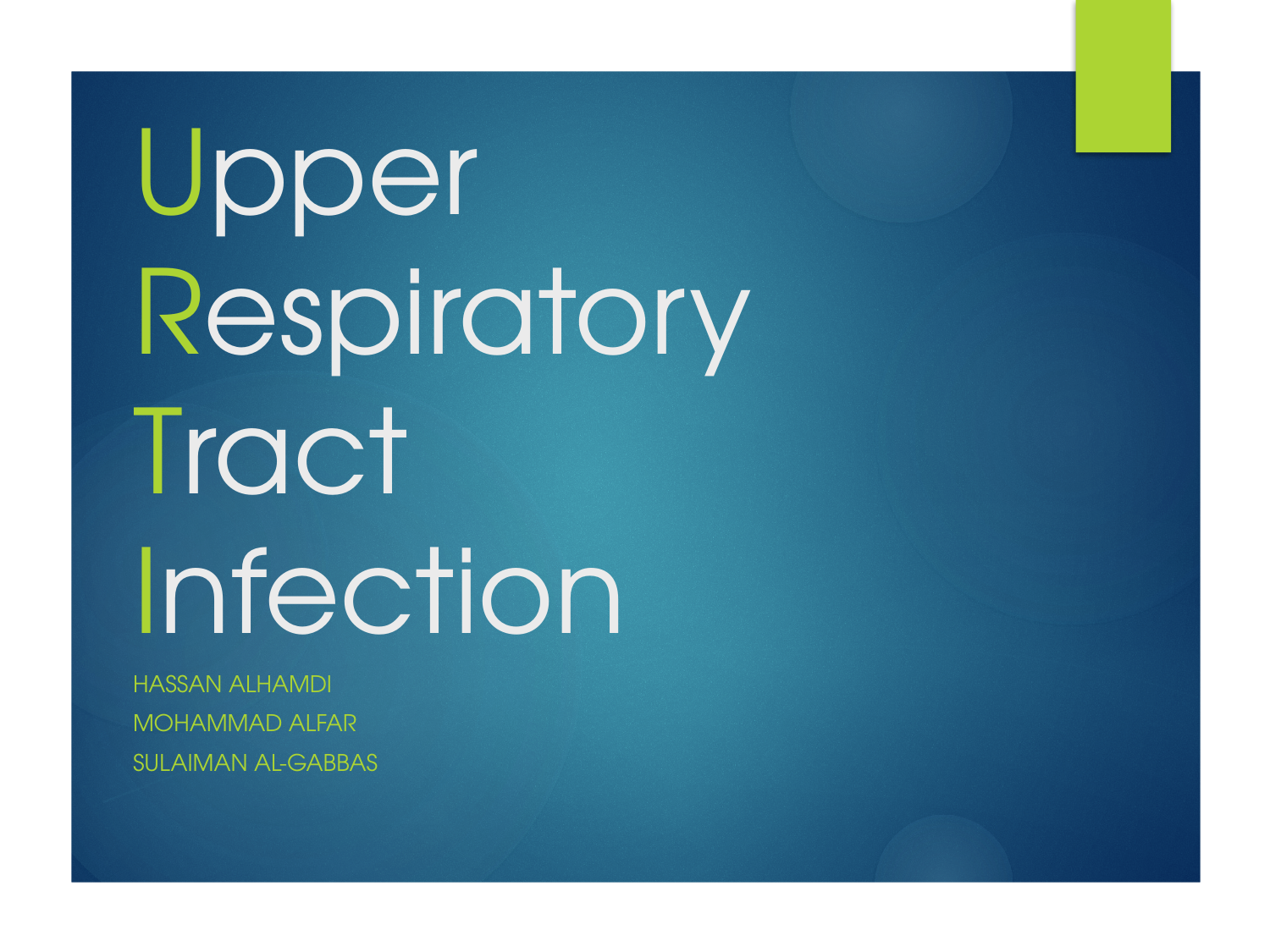

# Upper Respiratory Tract Infection
Hassan alhamdi
Mohammad alfar
Sulaiman Al-gabbas